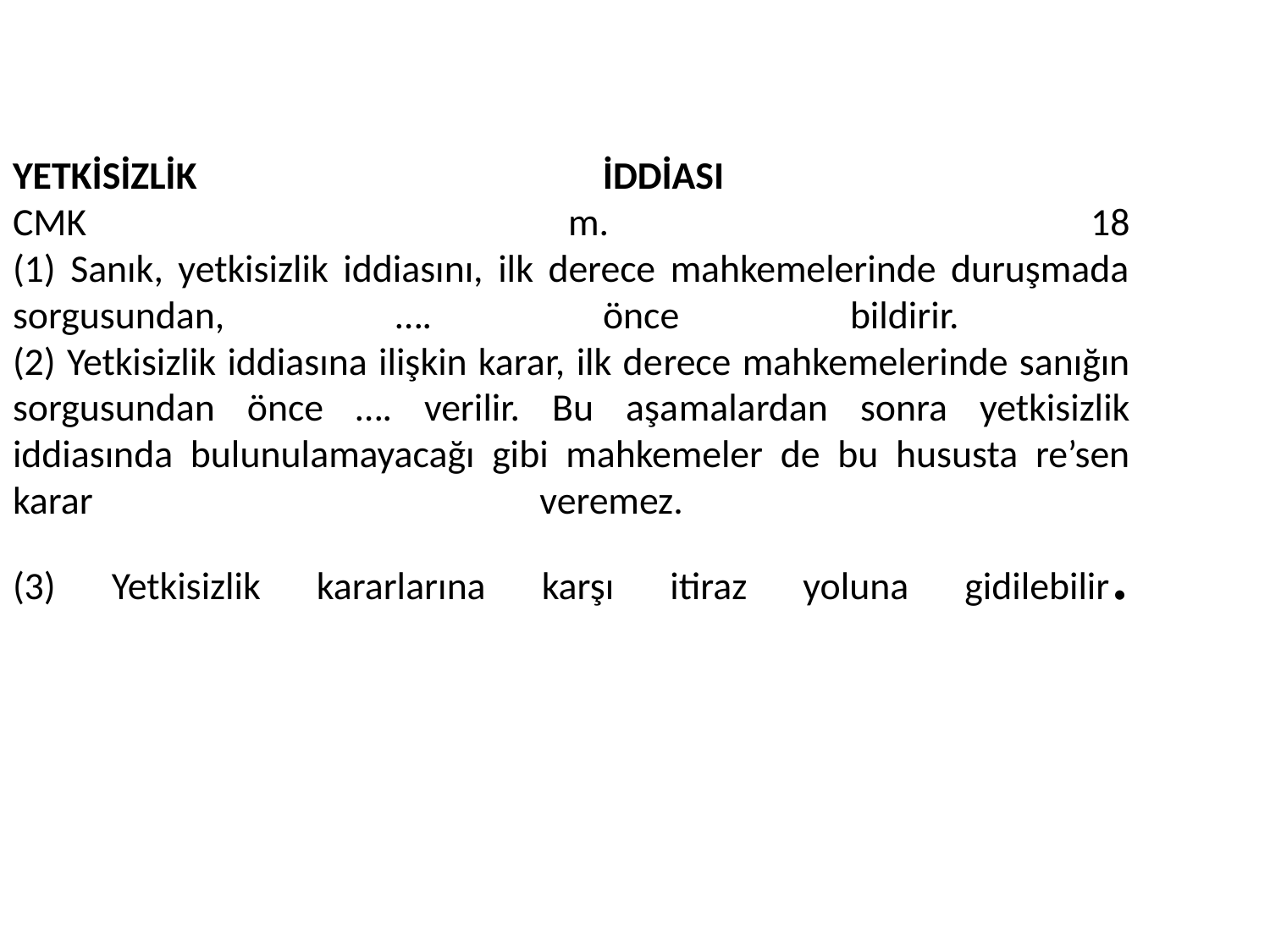

# YETKİSİZLİK İDDİASI CMK m. 18 (1) Sanık, yetkisizlik iddiasını, ilk derece mahkemelerinde duruşmada sorgu­sun­dan, …. önce bildirir. (2) Yetkisizlik iddiasına ilişkin karar, ilk de­rece mahkemelerinde sanığın sorgusundan önce …. verilir. Bu aşa­malardan sonra yetkisizlik iddiasında bulu­nulama­yacağı gibi mahkemeler de bu hususta re’sen karar veremez. (3) Yetkisizlik kararlarına karşı itiraz yoluna gidilebilir.